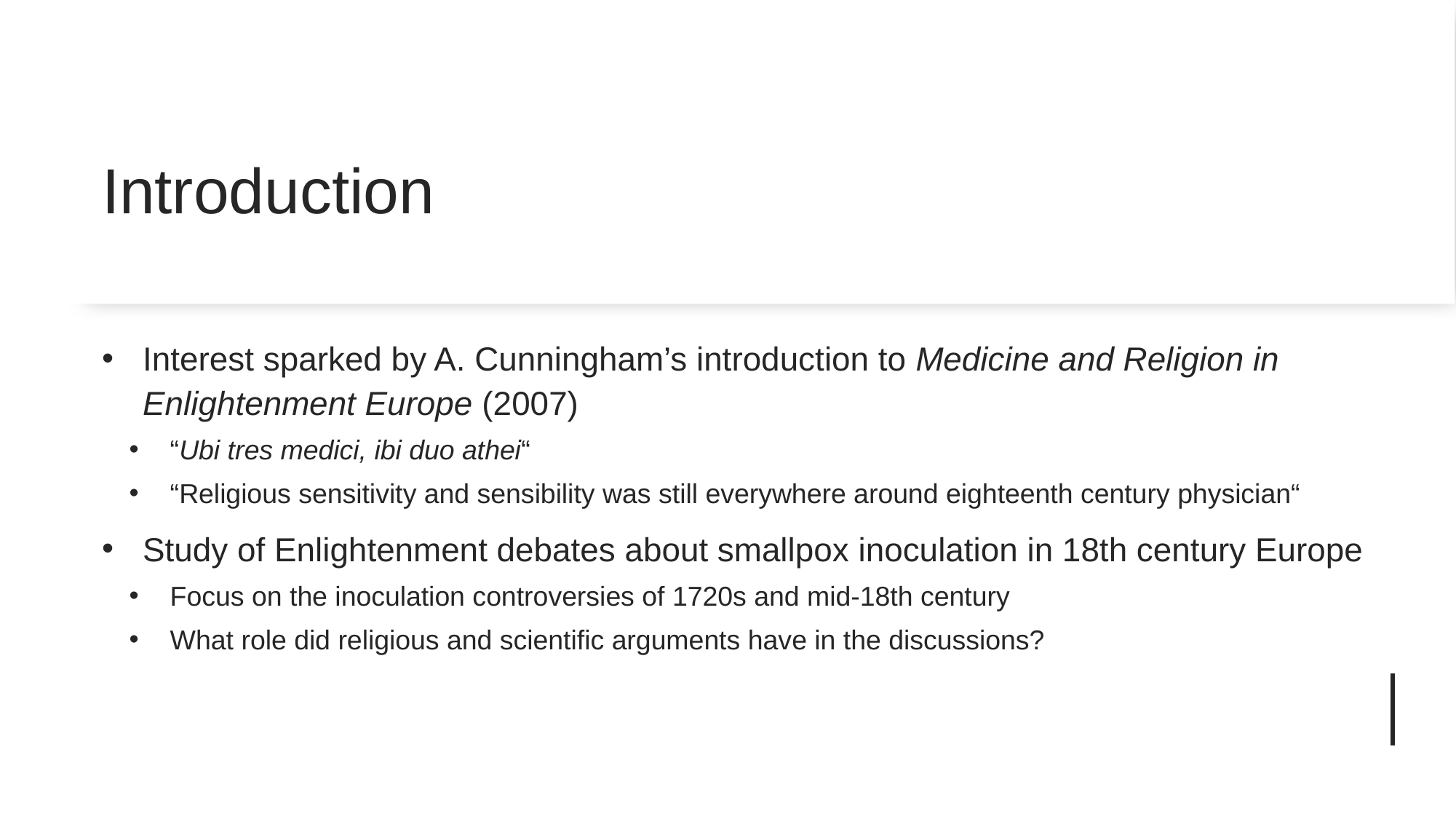

# Introduction
Interest sparked by A. Cunningham’s introduction to Medicine and Religion in Enlightenment Europe (2007)
“Ubi tres medici, ibi duo athei“
“Religious sensitivity and sensibility was still everywhere around eighteenth century physician“
Study of Enlightenment debates about smallpox inoculation in 18th century Europe
Focus on the inoculation controversies of 1720s and mid-18th century
What role did religious and scientific arguments have in the discussions?